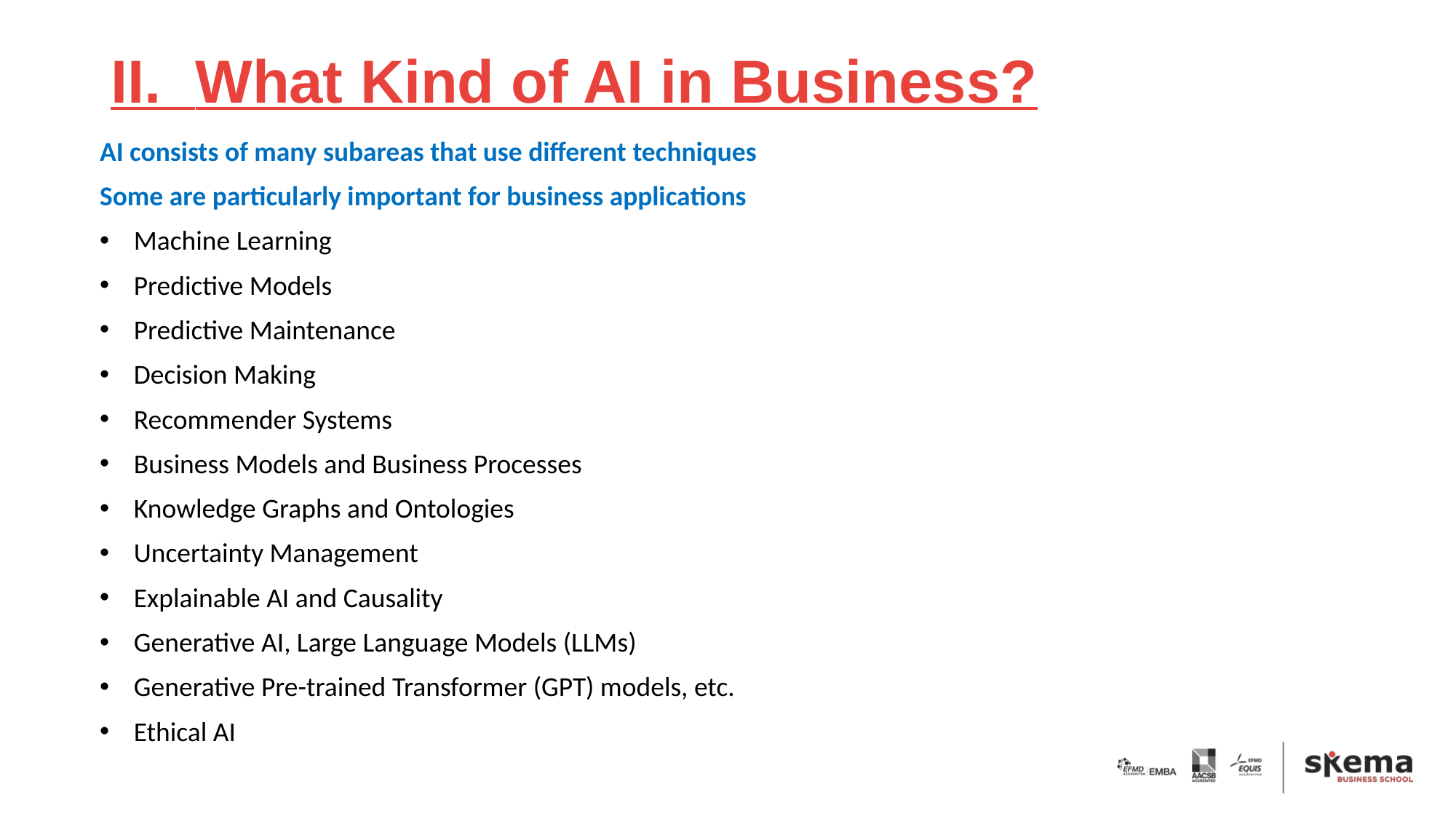

# II.  What Kind of AI in Business?
AI consists of many subareas that use different techniques
Some are particularly important for business applications
Machine Learning
Predictive Models
Predictive Maintenance
Decision Making
Recommender Systems
Business Models and Business Processes
Knowledge Graphs and Ontologies
Uncertainty Management
Explainable AI and Causality
Generative AI, Large Language Models (LLMs)
Generative Pre-trained Transformer (GPT) models, etc.
Ethical AI